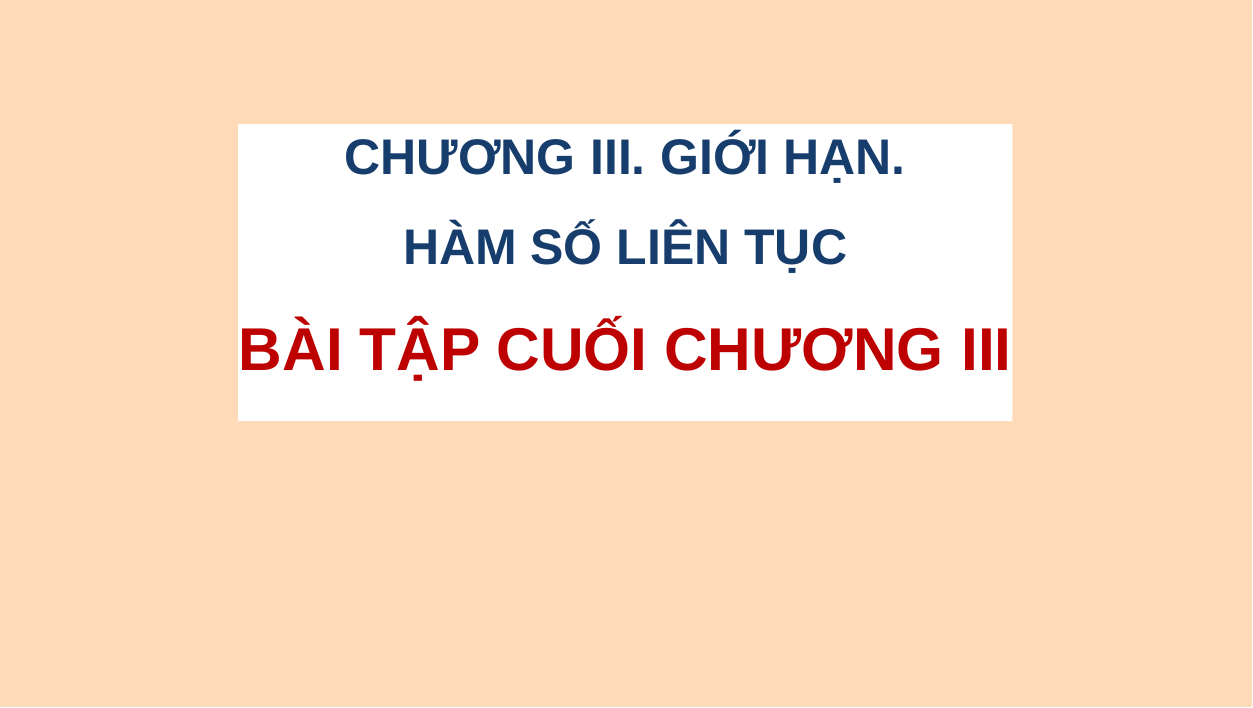

CHƯƠNG III. GIỚI HẠN.
HÀM SỐ LIÊN TỤC
BÀI TẬP CUỐI CHƯƠNG III